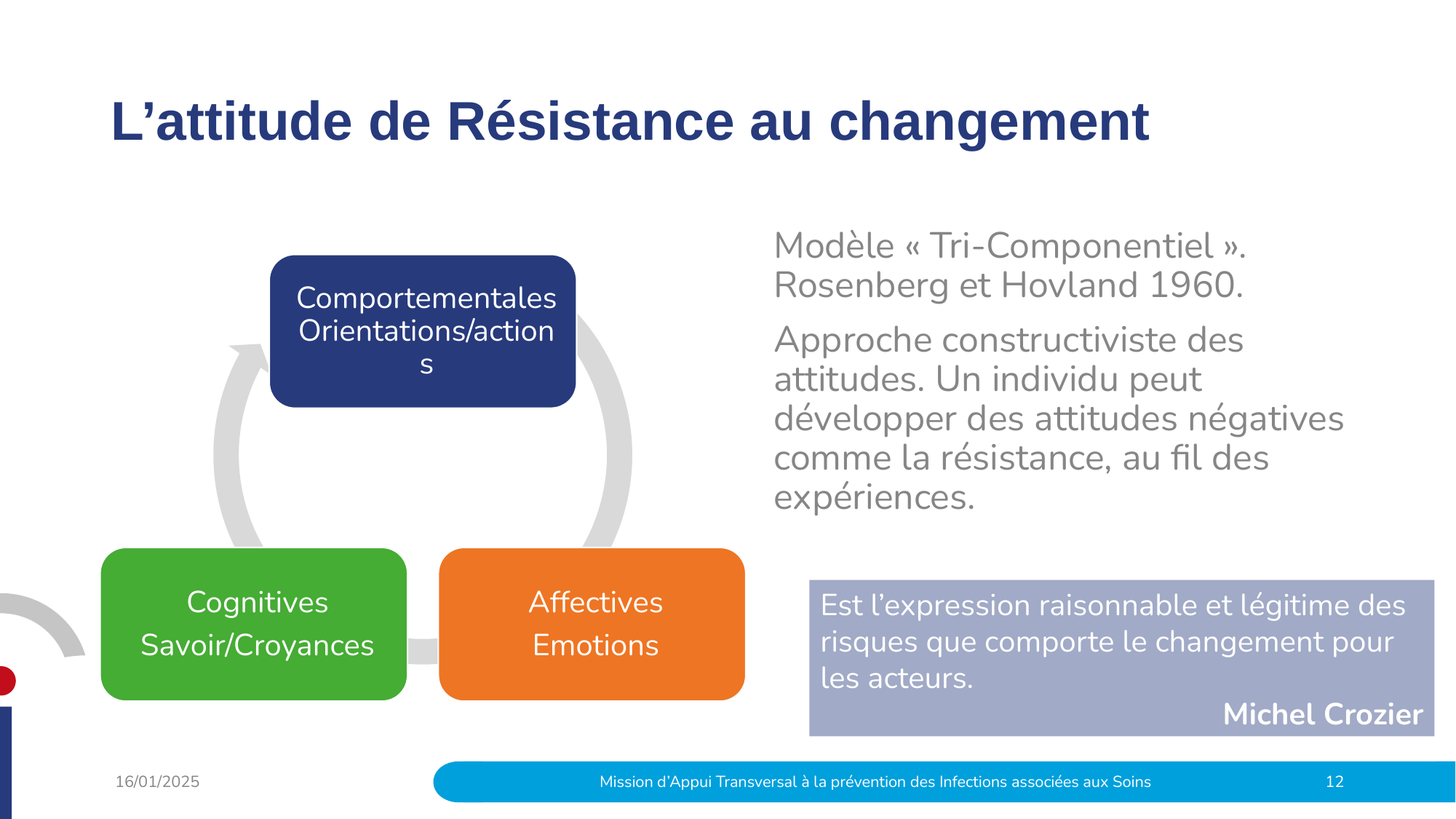

# L’attitude de Résistance au changement
Comportementales Orientations/actions
Affectives
Emotions
Cognitives
Savoir/Croyances
Modèle « Tri-Componentiel ». Rosenberg et Hovland 1960.
Approche constructiviste des attitudes. Un individu peut développer des attitudes négatives comme la résistance, au fil des expériences.
Est l’expression raisonnable et légitime des risques que comporte le changement pour les acteurs.
Michel Crozier
16/01/2025
Mission d’Appui Transversal à la prévention des Infections associées aux Soins
12